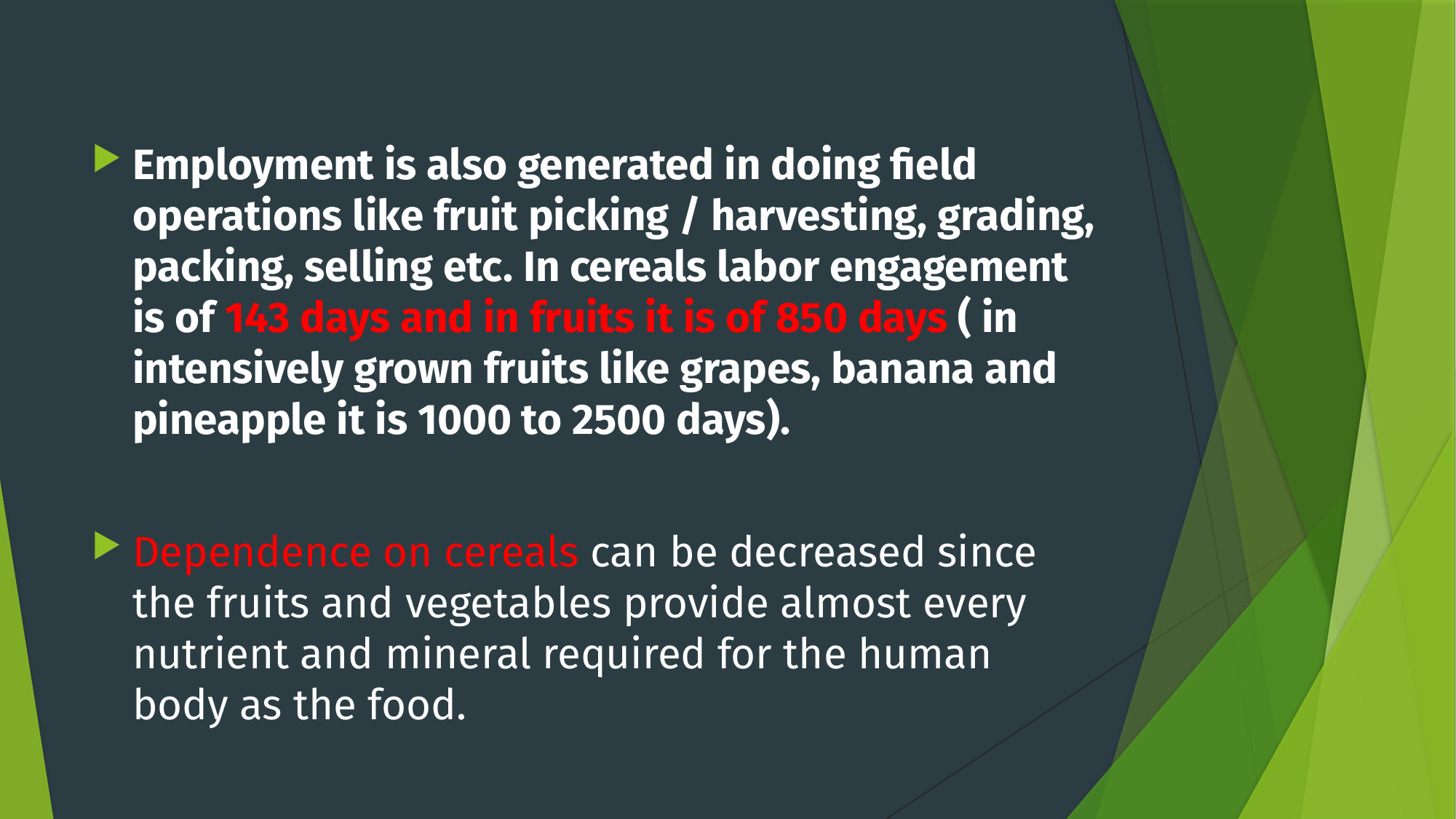

Employment is also generated in doing field operations like fruit picking / harvesting, grading, packing, selling etc. In cereals labor engagement is of 143 days and in fruits it is of 850 days ( in intensively grown fruits like grapes, banana and pineapple it is 1000 to 2500 days).

Dependence on cereals can be decreased since the fruits and vegetables provide almost every nutrient and mineral required for the human body as the food.